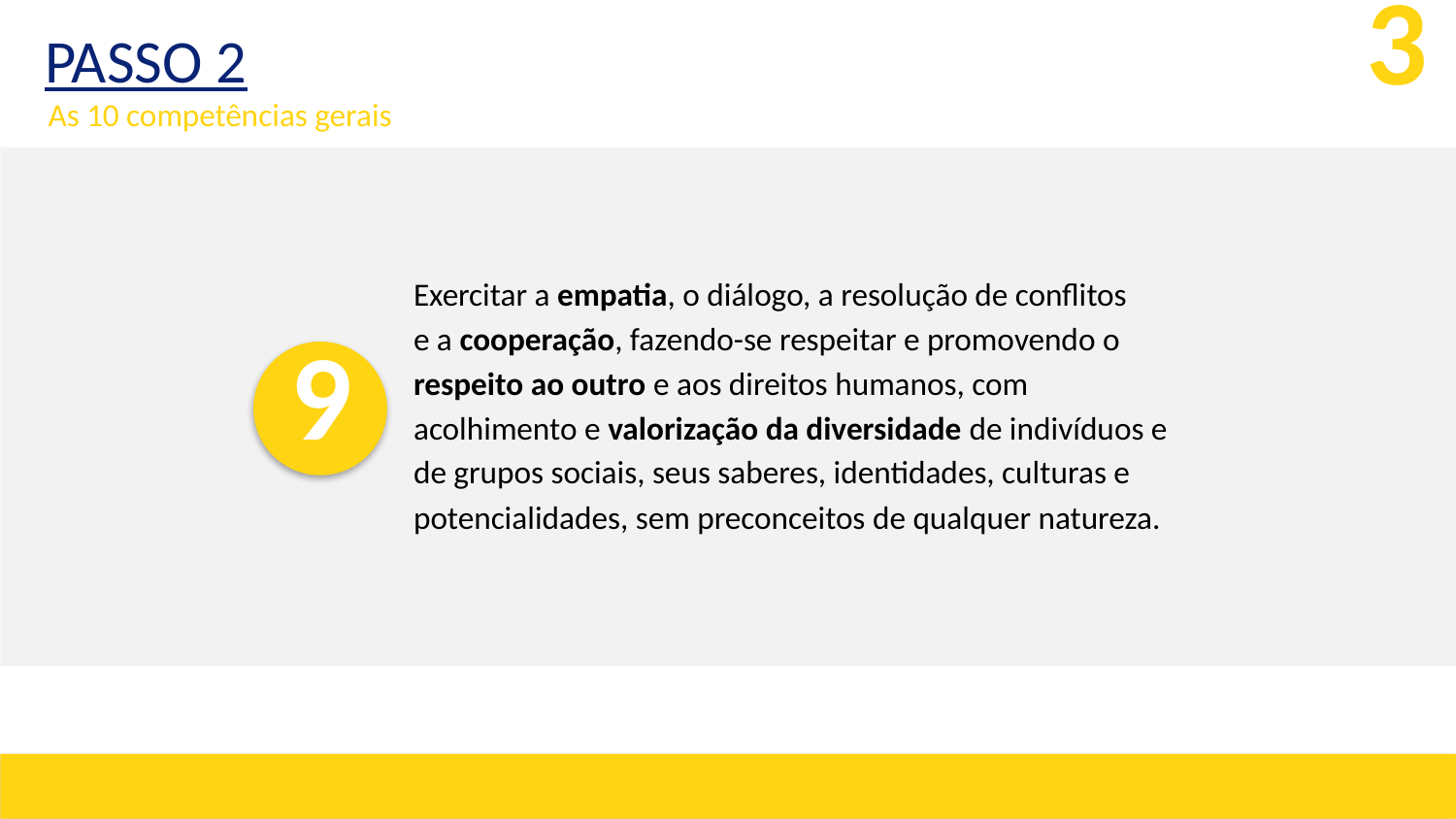

PASSO 2
3
As 10 competências gerais

Exercitar a empatia, o diálogo, a resolução de conflitos
e a cooperação, fazendo-se respeitar e promovendo o respeito ao outro e aos direitos humanos, com acolhimento e valorização da diversidade de indivíduos e de grupos sociais, seus saberes, identidades, culturas e potencialidades, sem preconceitos de qualquer natureza.

9